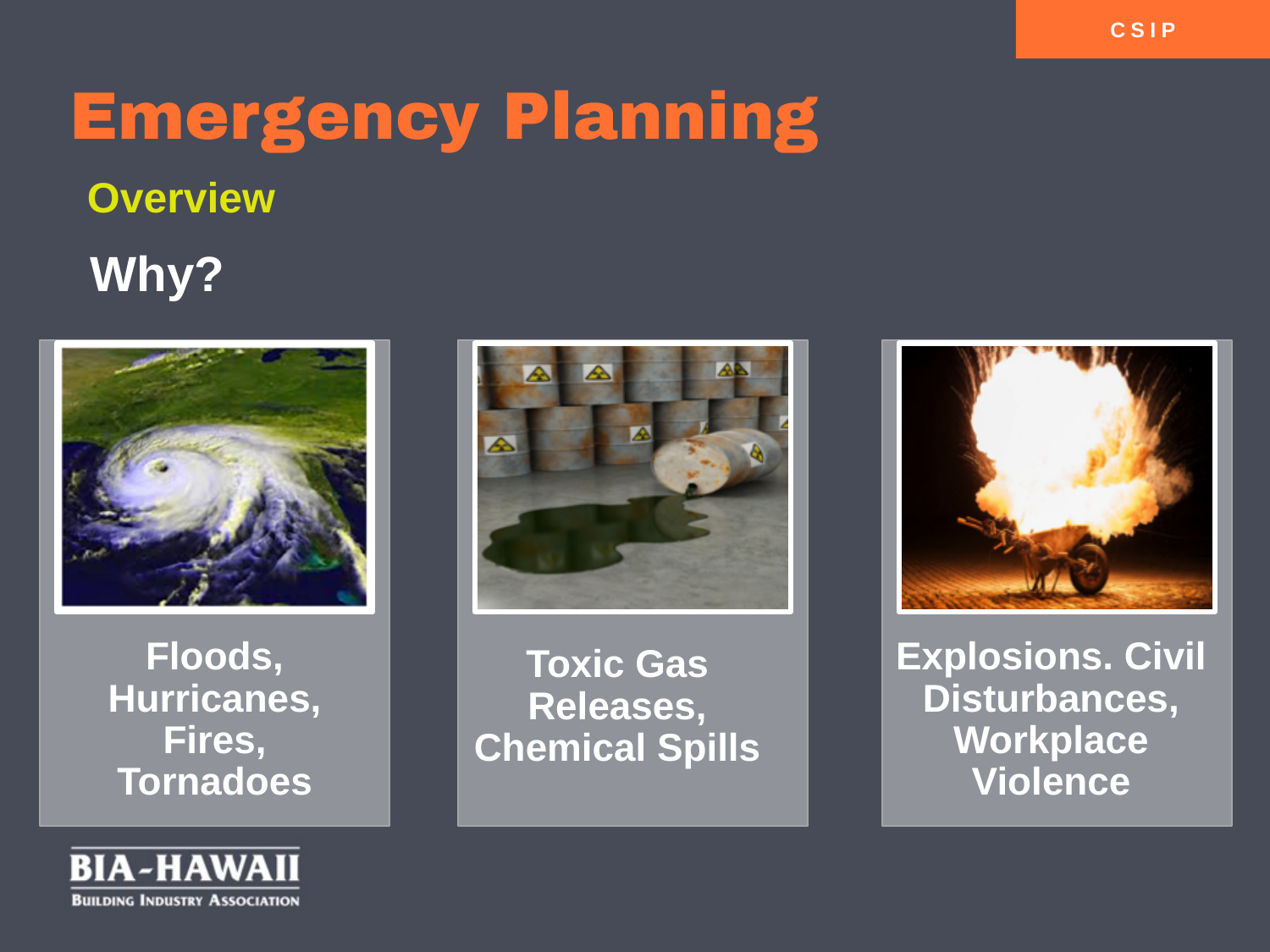

Emergency Planning
Overview
Floods, Hurricanes, Fires, Tornadoes
Toxic Gas Releases, Chemical Spills
Explosions. Civil Disturbances, Workplace Violence
Why?